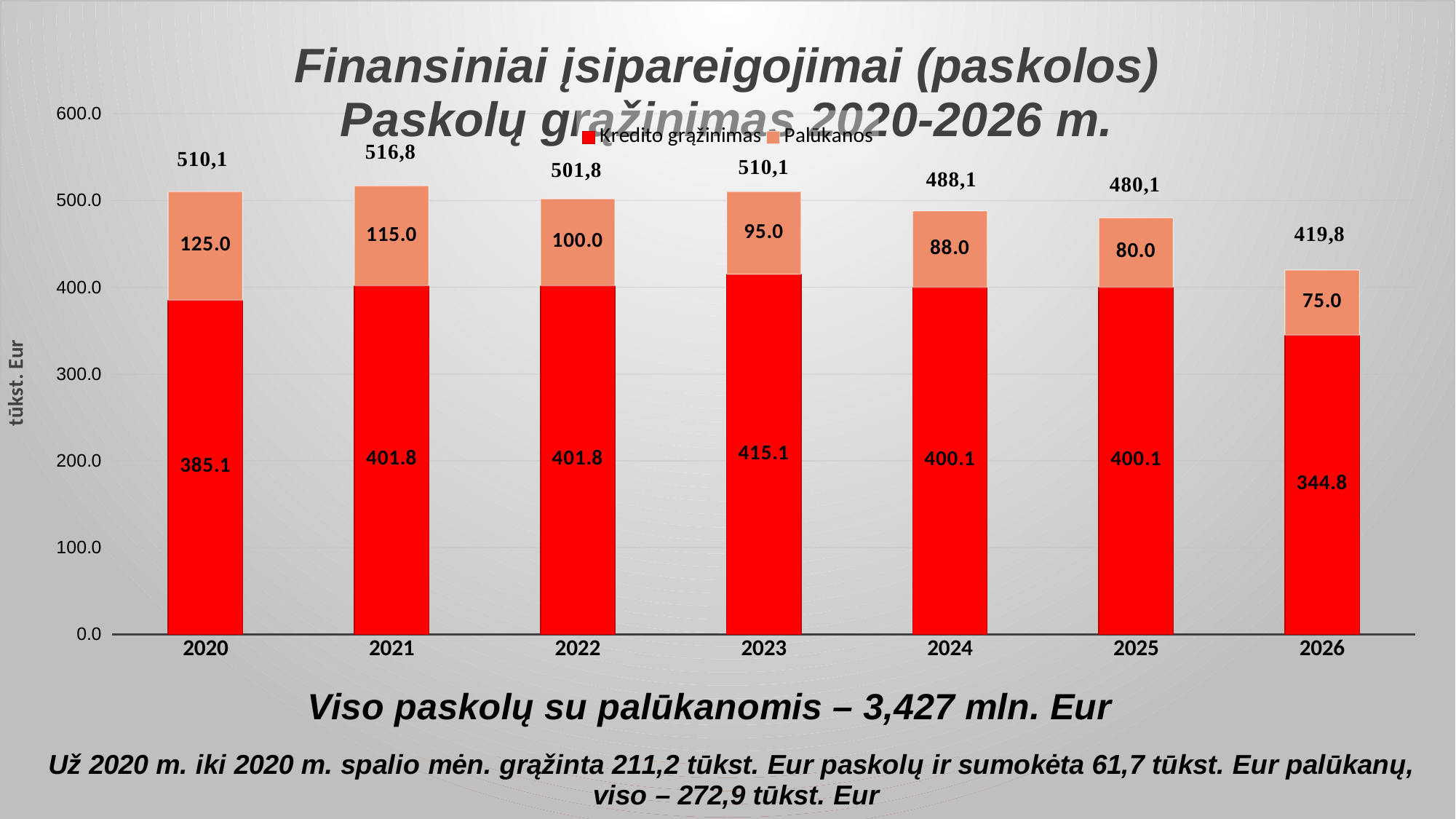

### Chart: Finansiniai įsipareigojimai (paskolos)
Paskolų grąžinimas 2020-2026 m.

| Category | Kredito grąžinimas | Palūkanos |
|---|---|---|
| 2020 | 385.1 | 125.0 |
| 2021 | 401.808 | 115.0 |
| 2022 | 401.808 | 100.0 |
| 2023 | 415.104 | 95.0 |
| 2024 | 400.068 | 88.0 |
| 2025 | 400.068 | 80.0 |
| 2026 | 344.796 | 75.0 |